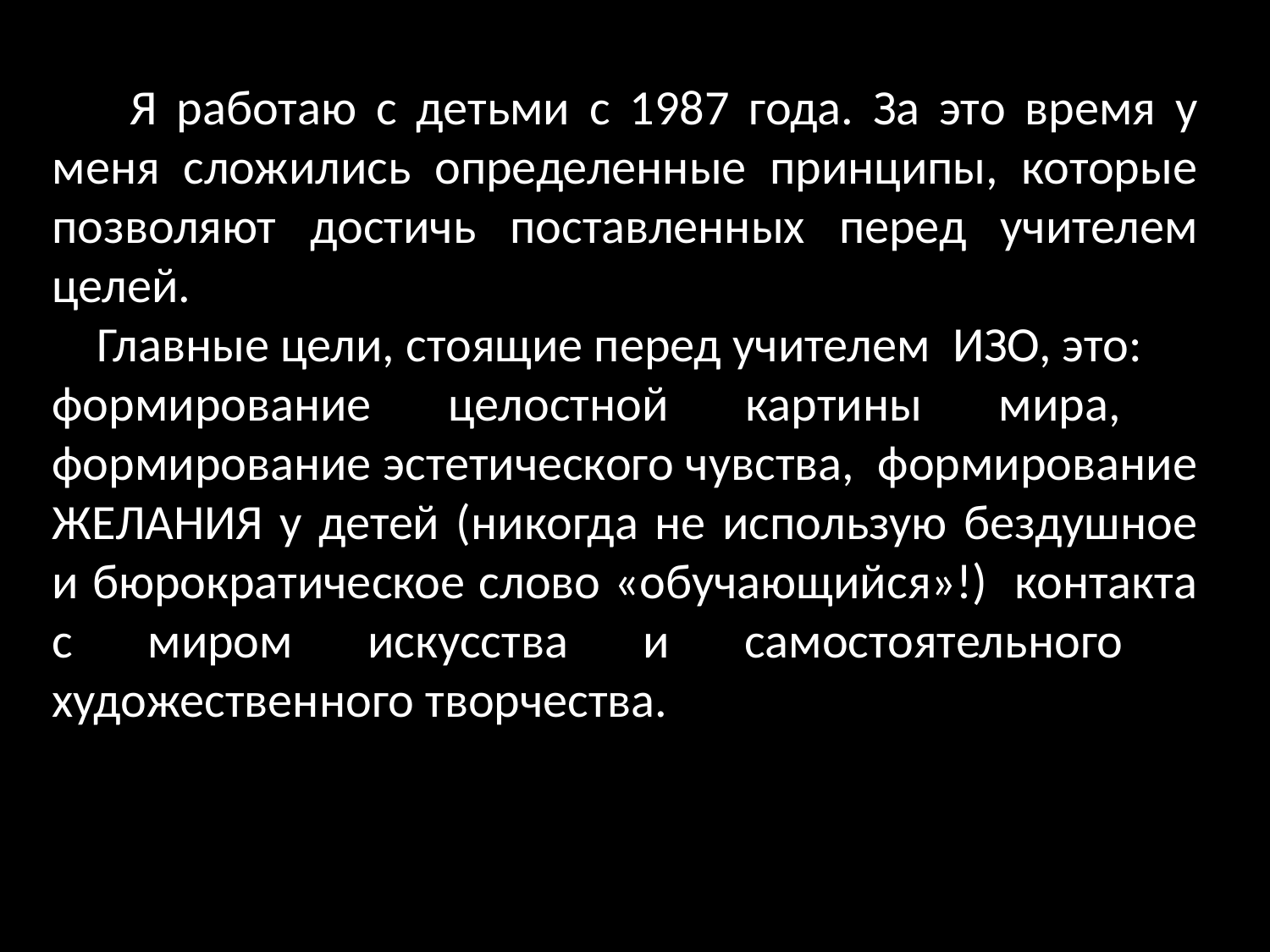

Я работаю с детьми с 1987 года. За это время у меня сложились определенные принципы, которые позволяют достичь поставленных перед учителем целей.
    Главные цели, стоящие перед учителем  ИЗО, это:
формирование целостной картины мира,  формирование эстетического чувства,  формирование ЖЕЛАНИЯ у детей (никогда не использую бездушное и бюрократическое слово «обучающийся»!)  контакта с миром искусства и самостоятельного  художественного творчества.